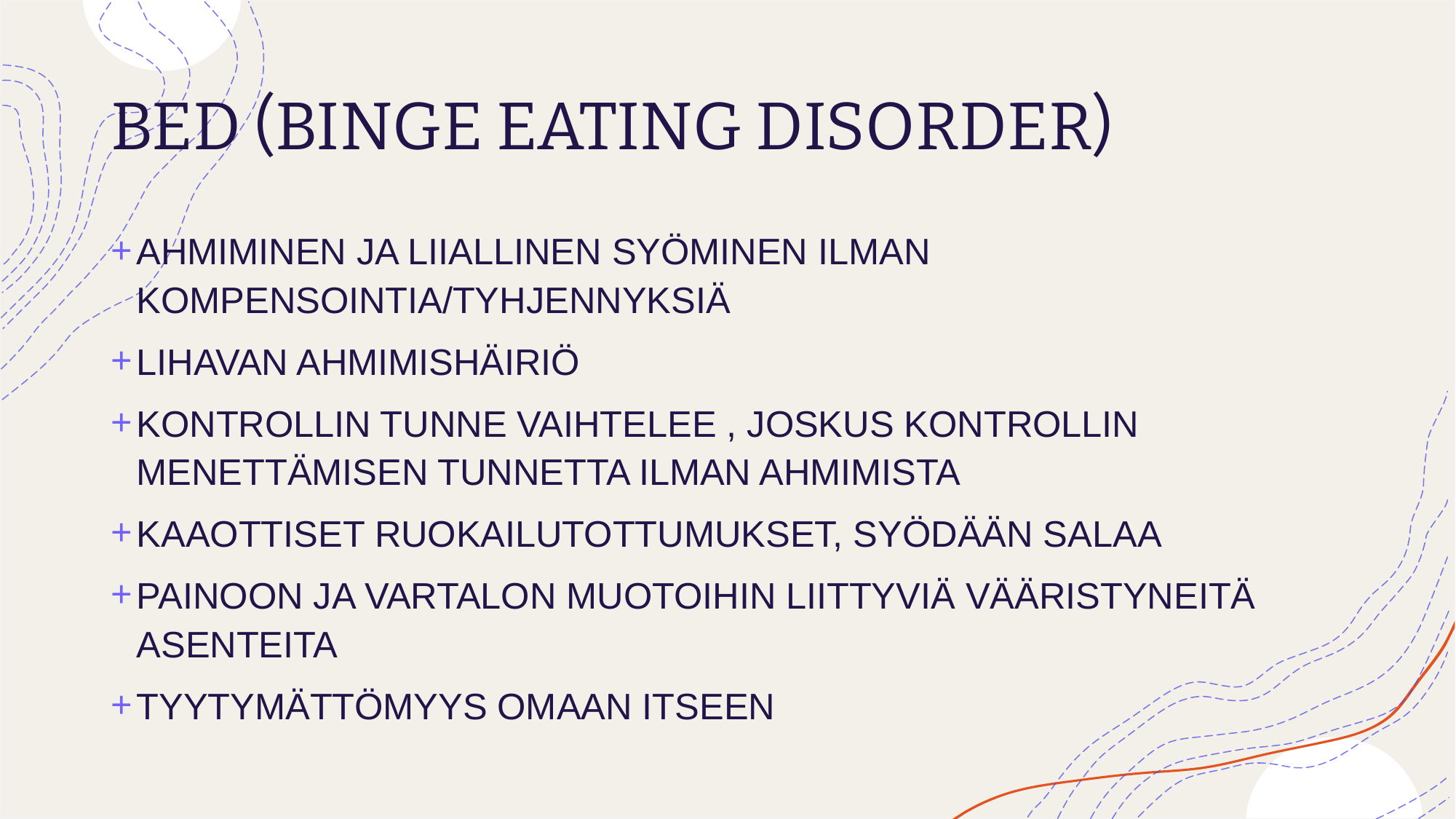

# BED (BINGE EATING DISORDER)
AHMIMINEN JA LIIALLINEN SYÖMINEN ILMAN KOMPENSOINTIA/TYHJENNYKSIÄ
LIHAVAN AHMIMISHÄIRIÖ
KONTROLLIN TUNNE VAIHTELEE , JOSKUS KONTROLLIN MENETTÄMISEN TUNNETTA ILMAN AHMIMISTA
KAAOTTISET RUOKAILUTOTTUMUKSET, SYÖDÄÄN SALAA
PAINOON JA VARTALON MUOTOIHIN LIITTYVIÄ VÄÄRISTYNEITÄ ASENTEITA
TYYTYMÄTTÖMYYS OMAAN ITSEEN